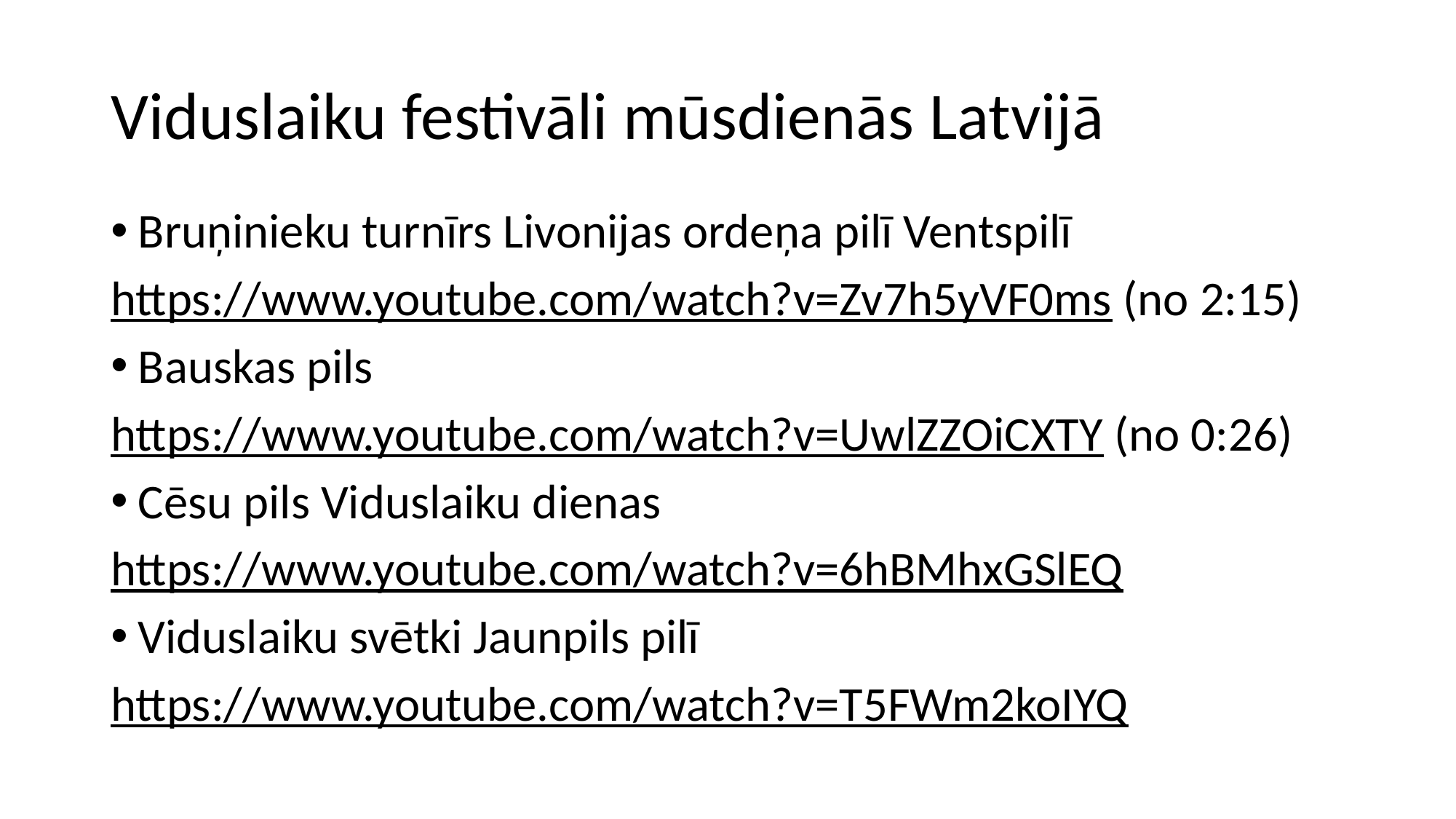

# Viduslaiku festivāli mūsdienās Latvijā
Bruņinieku turnīrs Livonijas ordeņa pilī Ventspilī
https://www.youtube.com/watch?v=Zv7h5yVF0ms (no 2:15)
Bauskas pils
https://www.youtube.com/watch?v=UwlZZOiCXTY (no 0:26)
Cēsu pils Viduslaiku dienas
https://www.youtube.com/watch?v=6hBMhxGSlEQ
Viduslaiku svētki Jaunpils pilī
https://www.youtube.com/watch?v=T5FWm2koIYQ